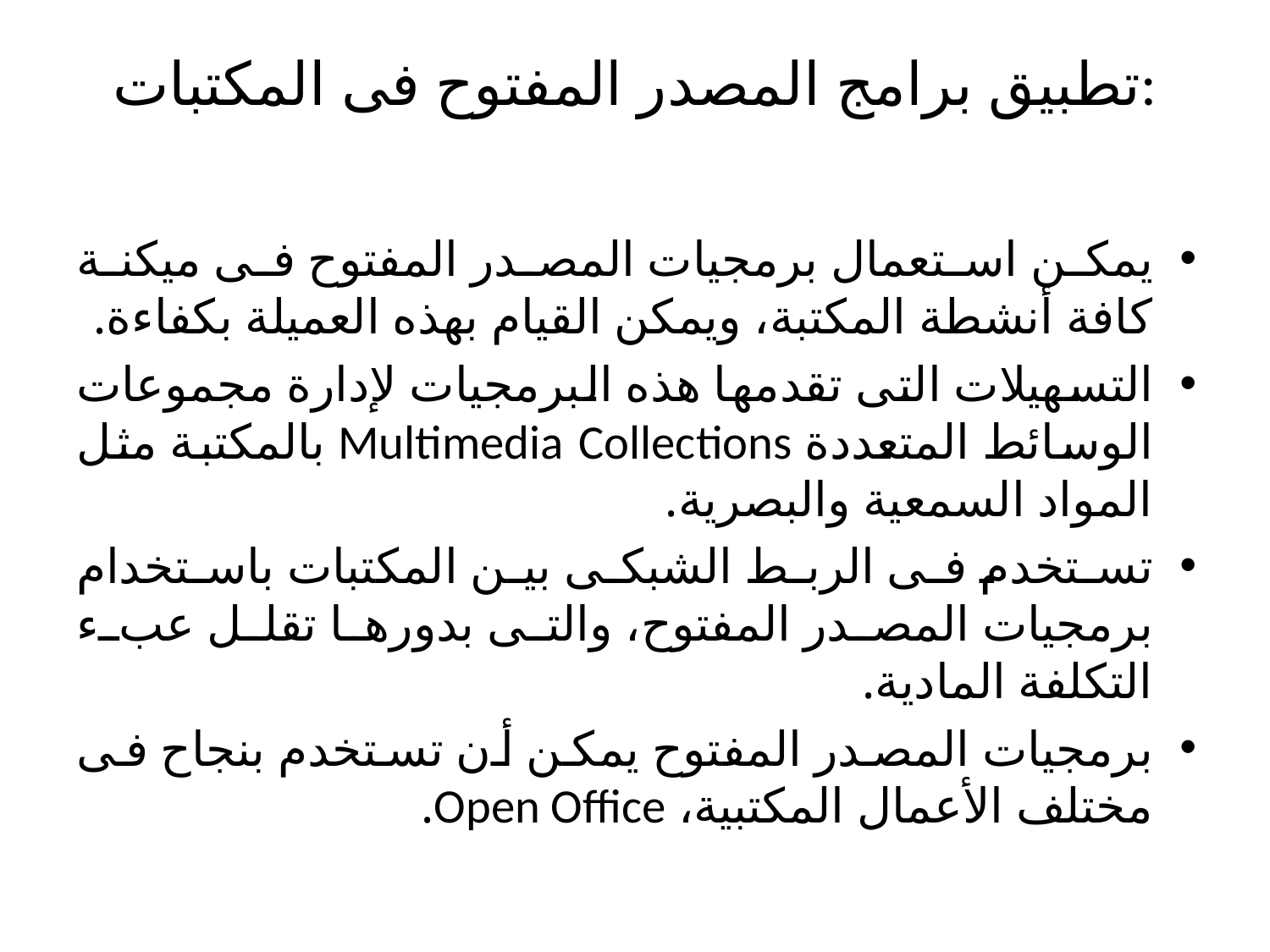

# تطبيق برامج المصدر المفتوح فى المكتبات:
يمكن استعمال برمجيات المصدر المفتوح فى ميكنة كافة أنشطة المكتبة، ويمكن القيام بهذه العميلة بكفاءة.
التسهيلات التى تقدمها هذه البرمجيات لإدارة مجموعات الوسائط المتعددة Multimedia Collections بالمكتبة مثل المواد السمعية والبصرية.
تستخدم فى الربط الشبكى بين المكتبات باستخدام برمجيات المصدر المفتوح، والتى بدورها تقلل عبء التكلفة المادية.
برمجيات المصدر المفتوح يمكن أن تستخدم بنجاح فى مختلف الأعمال المكتبية، Open Office.